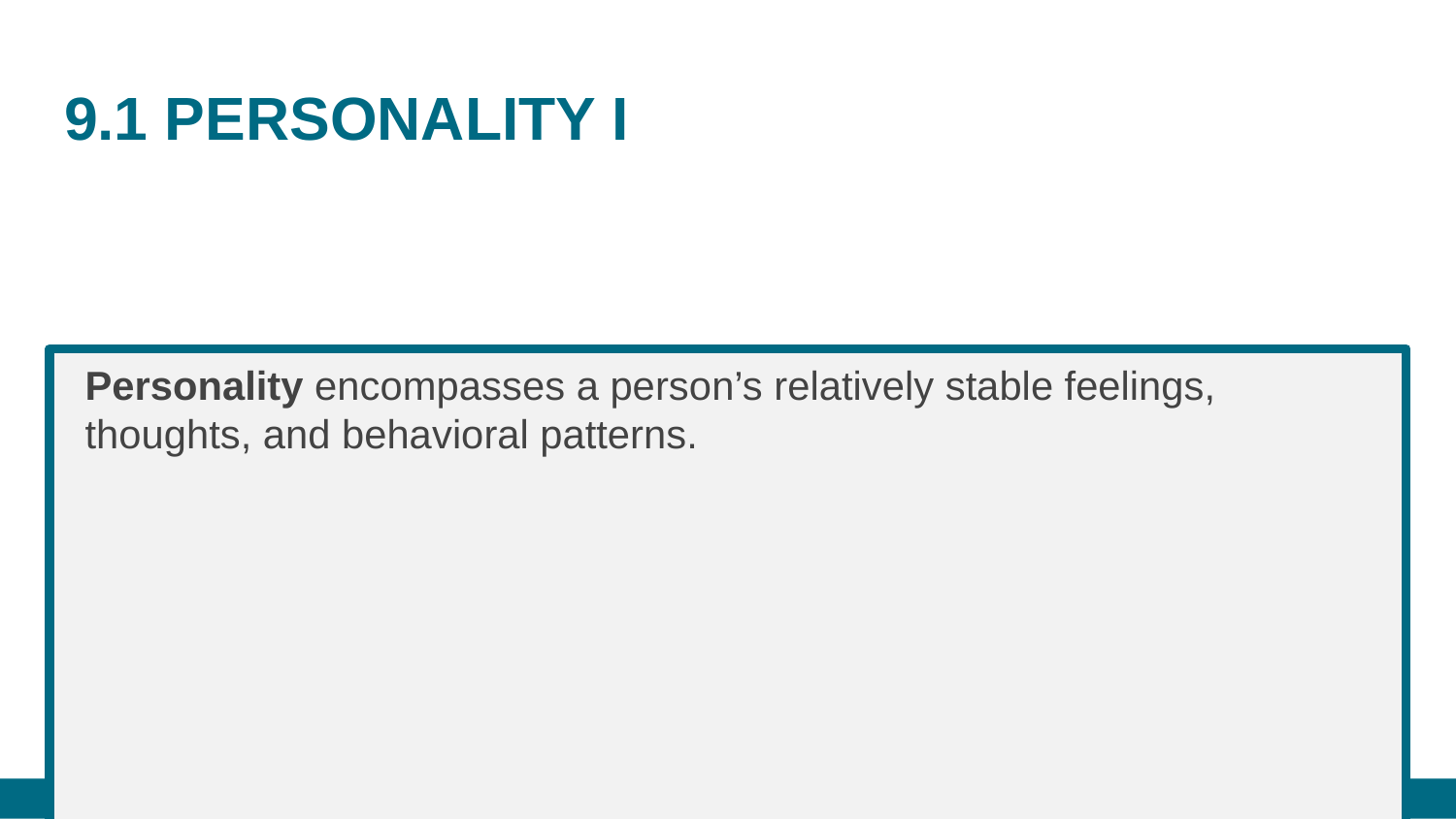

# 9.1 PERSONALITY I
Personality encompasses a person’s relatively stable feelings, thoughts, and behavioral patterns.